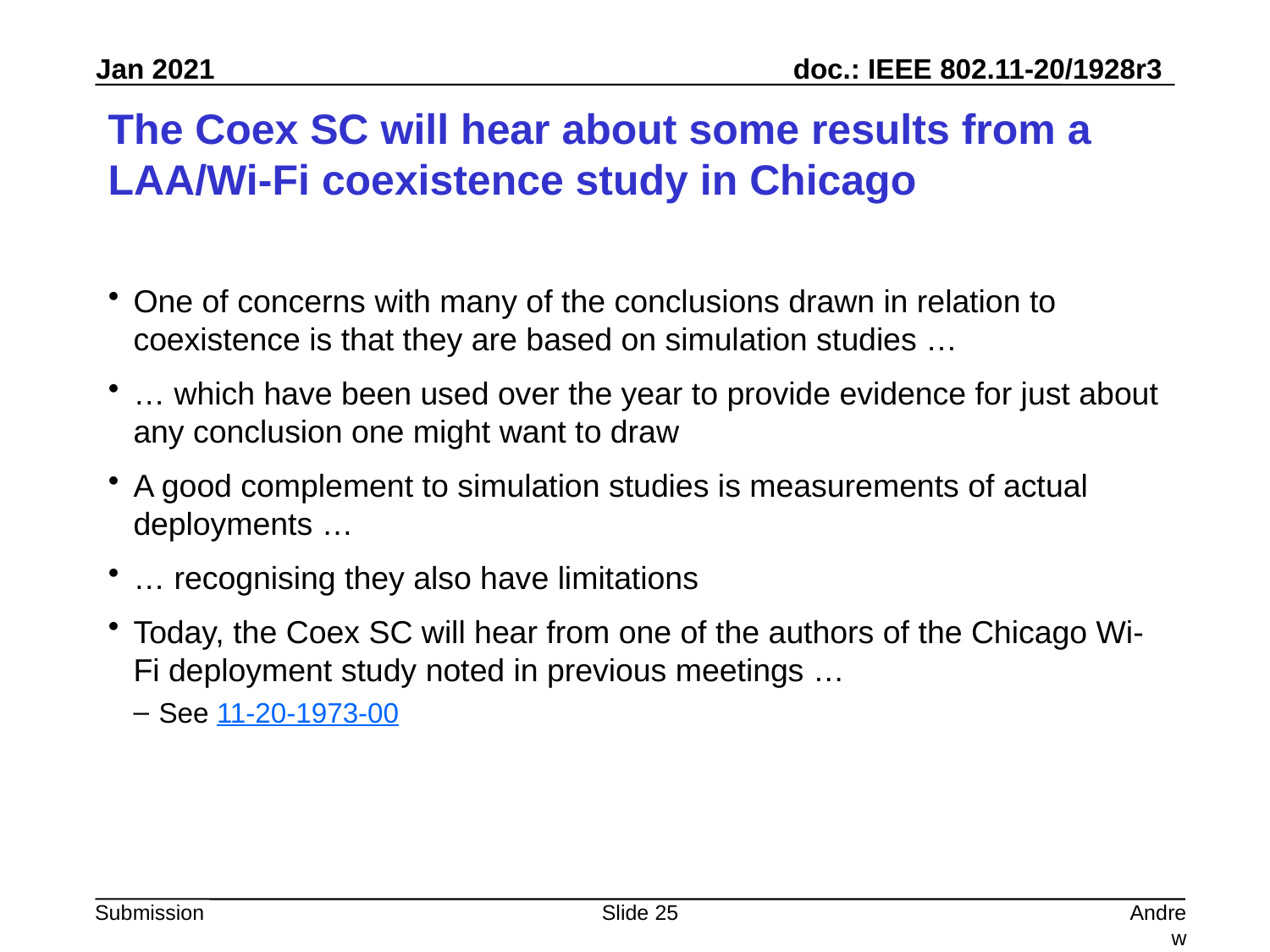

# The Coex SC will hear about some results from a LAA/Wi-Fi coexistence study in Chicago
One of concerns with many of the conclusions drawn in relation to coexistence is that they are based on simulation studies …
… which have been used over the year to provide evidence for just about any conclusion one might want to draw
A good complement to simulation studies is measurements of actual deployments …
… recognising they also have limitations
Today, the Coex SC will hear from one of the authors of the Chicago Wi-Fi deployment study noted in previous meetings …
See 11-20-1973-00
Slide 25
Andrew Myles, Cisco